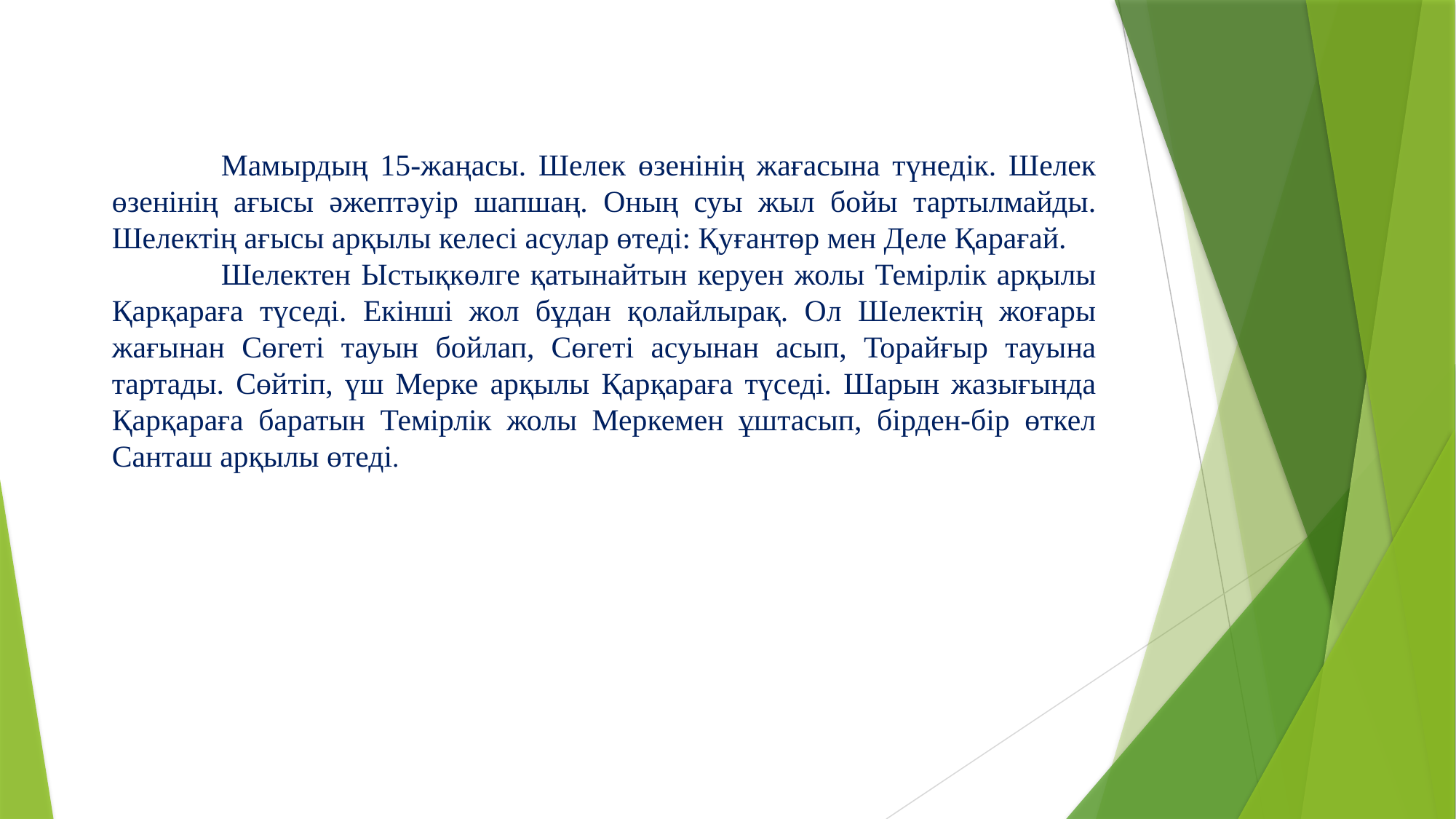

Мамырдың 15-жаңасы. Шелек өзенінің жағасына түнедік. Шелек өзенінің ағысы әжептәуір шапшаң. Оның суы жыл бойы тартылмайды. Шелектің ағысы арқылы келесі асулар өтеді: Қуғантөр мен Деле Қарағай.
	Шелектен Ыстықкөлге қатынайтын керуен жолы Темірлік арқылы Қарқараға түседі. Екінші жол бұдан қолайлырақ. Ол Шелектің жоғары жағынан Сөгеті тауын бойлап, Сөгеті асуынан асып, Торайғыр тауына тартады. Сөйтіп, үш Мерке арқылы Қарқараға түседі. Шарын жазығында Қарқараға баратын Темірлік жолы Меркемен ұштасып, бірден-бір өткел Санташ арқылы өтеді.